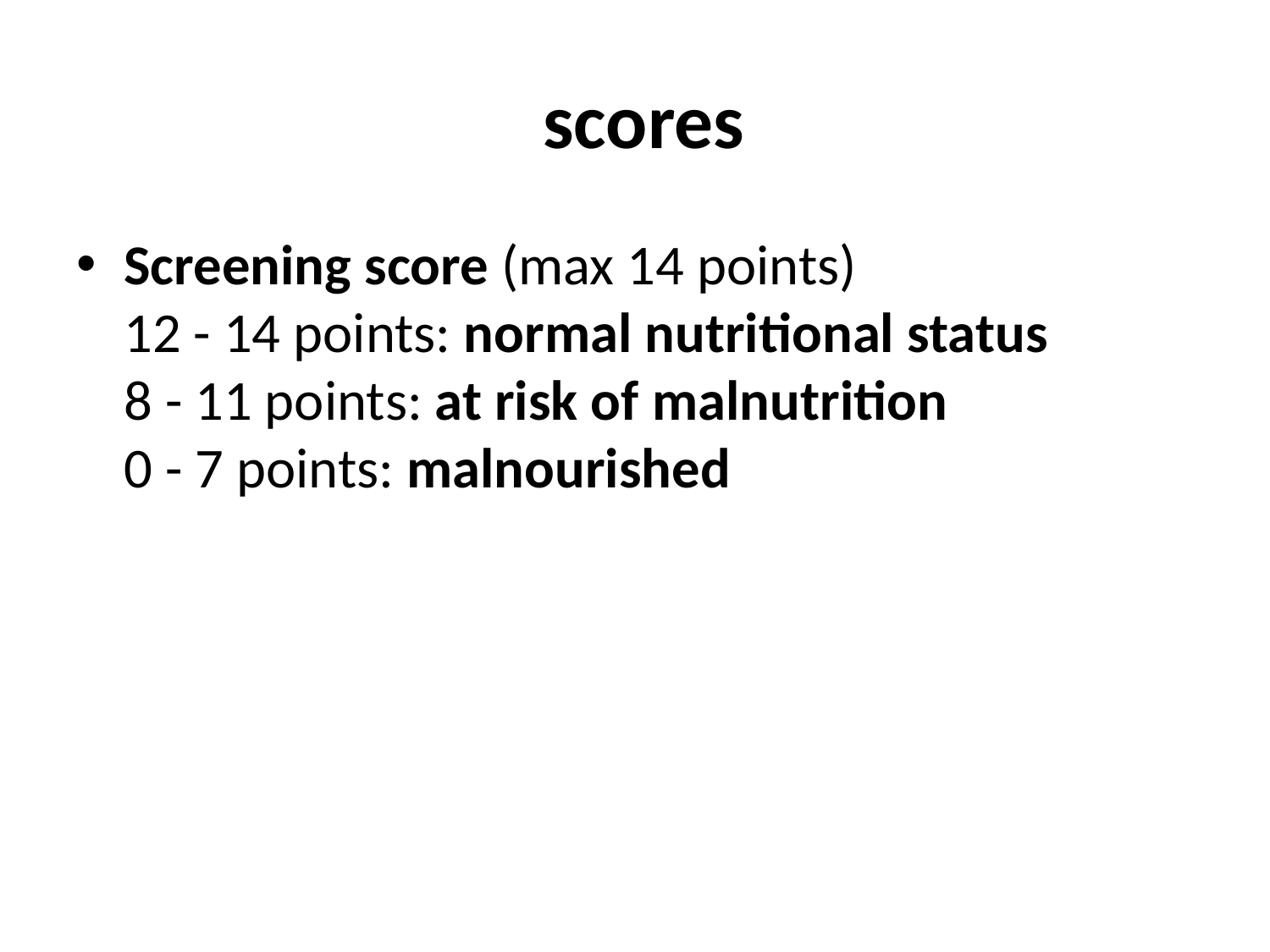

# scores
Screening score (max 14 points)
12 - 14 points: normal nutritional status
8 - 11 points: at risk of malnutrition
0 - 7 points: malnourished